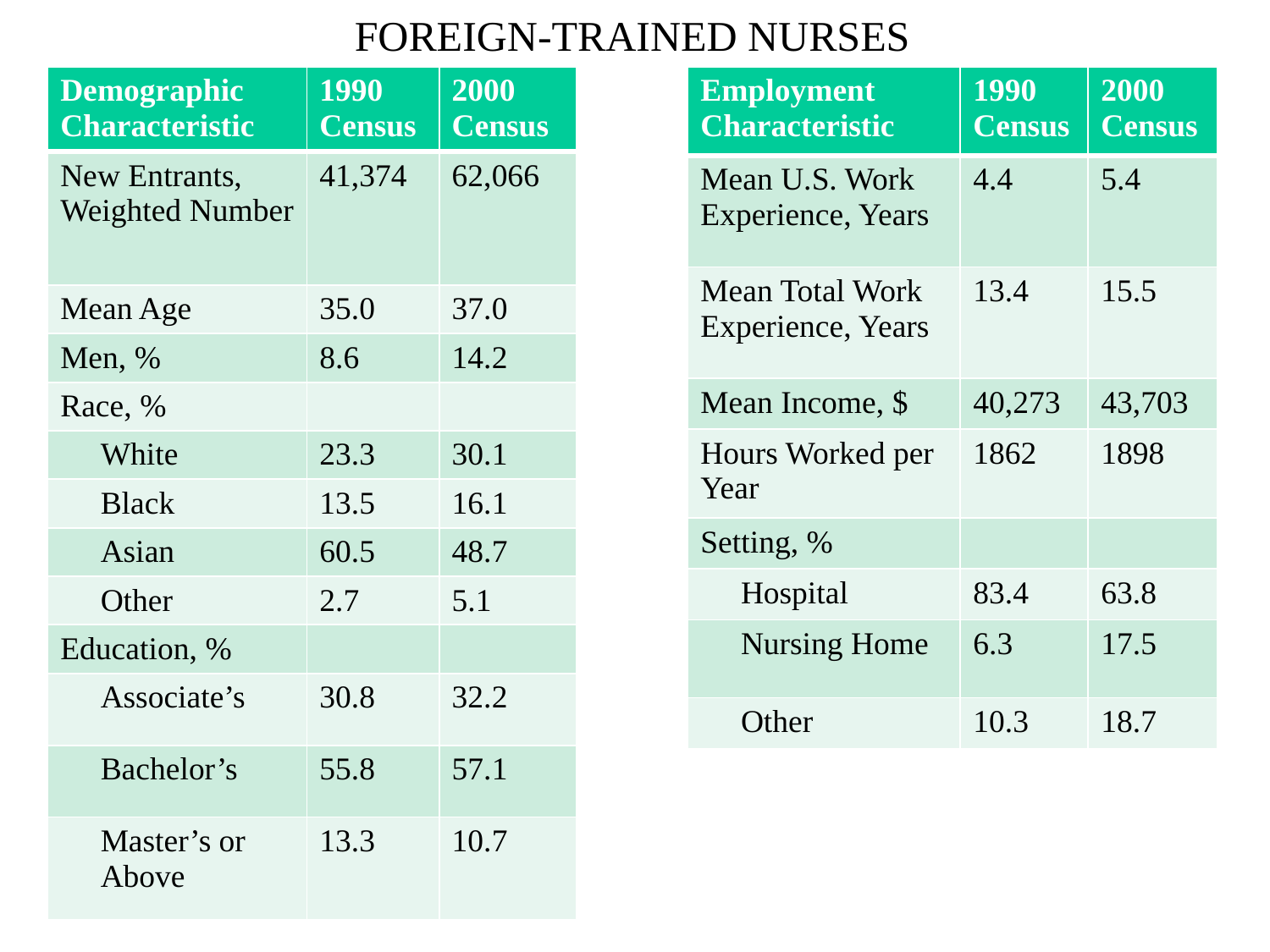

FOREIGN-TRAINED NURSES
| Demographic Characteristic | 1990 Census | 2000 Census |
| --- | --- | --- |
| New Entrants, Weighted Number | 41,374 | 62,066 |
| Mean Age | 35.0 | 37.0 |
| Men, % | 8.6 | 14.2 |
| Race, % |  |  |
| White | 23.3 | 30.1 |
| Black | 13.5 | 16.1 |
| Asian | 60.5 | 48.7 |
| Other | 2.7 | 5.1 |
| Education, % |  |  |
| Associate’s | 30.8 | 32.2 |
| Bachelor’s | 55.8 | 57.1 |
| Master’s or Above | 13.3 | 10.7 |
| Employment Characteristic | 1990 Census | 2000 Census |
| --- | --- | --- |
| Mean U.S. Work Experience, Years | 4.4 | 5.4 |
| Mean Total Work Experience, Years | 13.4 | 15.5 |
| Mean Income, $ | 40,273 | 43,703 |
| Hours Worked per Year | 1862 | 1898 |
| Setting, % |  |  |
| Hospital | 83.4 | 63.8 |
| Nursing Home | 6.3 | 17.5 |
| Other | 10.3 | 18.7 |